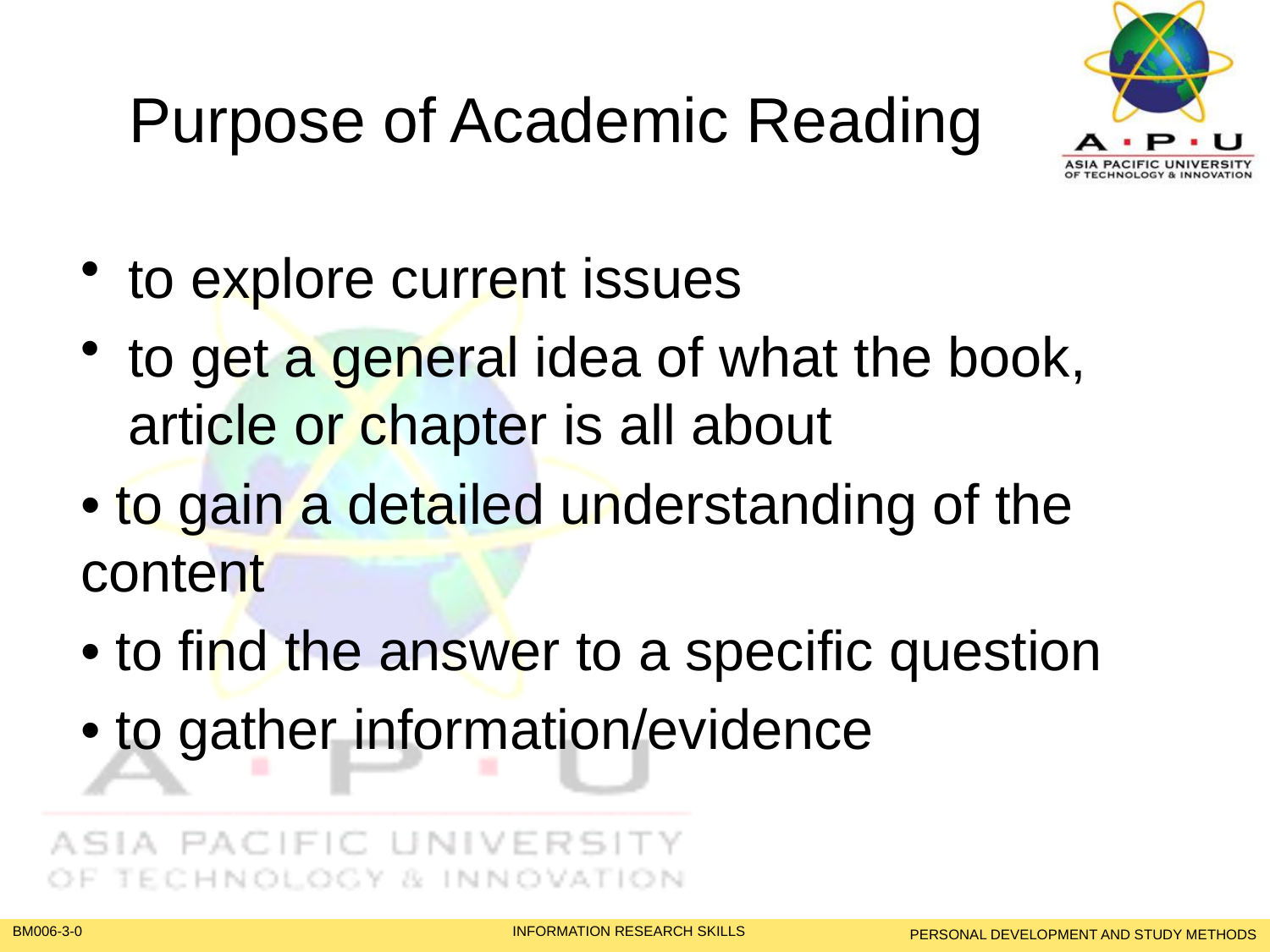

# Purpose of Academic Reading
to explore current issues
to get a general idea of what the book, article or chapter is all about
• to gain a detailed understanding of the content
• to find the answer to a specific question
• to gather information/evidence
PERSONAL DEVELOPMENT AND STUDY METHODS